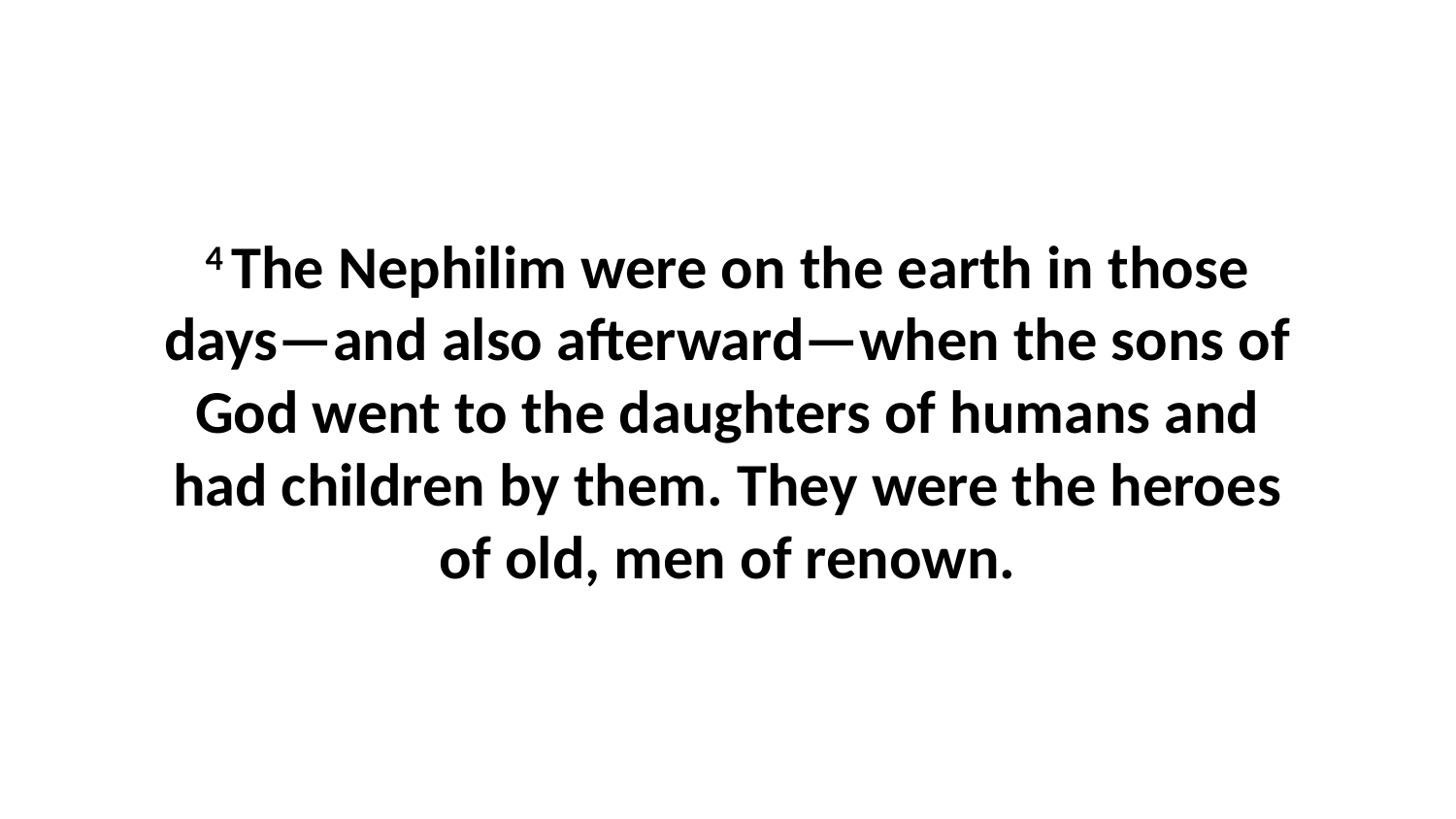

4 The Nephilim were on the earth in those days—and also afterward—when the sons of God went to the daughters of humans and had children by them. They were the heroes of old, men of renown.